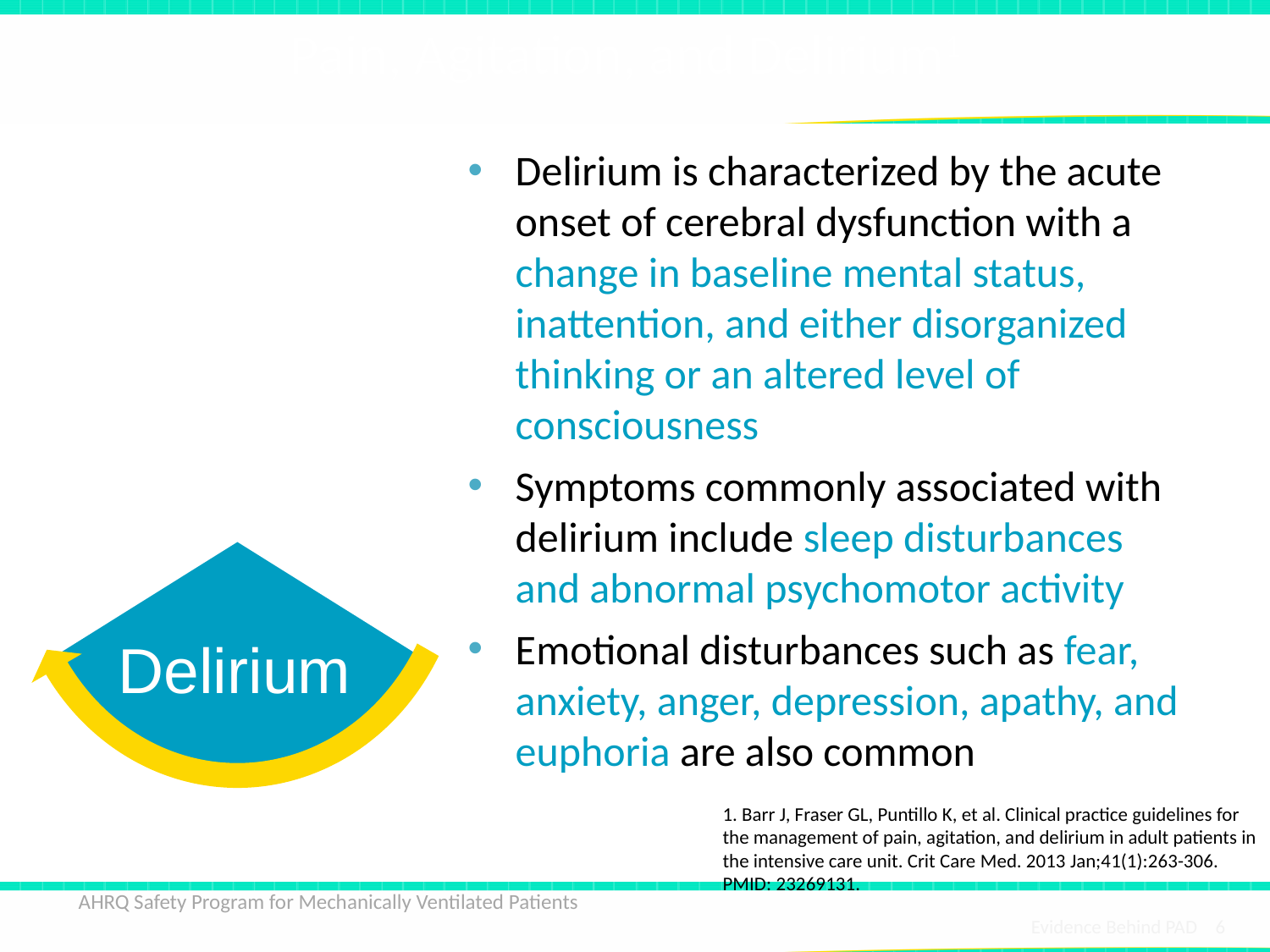

Pain, Agitation, and Delirium1

Delirium is characterized by the acute onset of cerebral dysfunction with a change in baseline mental status, inattention, and either disorganized thinking or an altered level of consciousness
Symptoms commonly associated with delirium include sleep disturbances and abnormal psychomotor activity
Emotional disturbances such as fear, anxiety, anger, depression, apathy, and euphoria are also common

Delirium
1. Barr J, Fraser GL, Puntillo K, et al. Clinical practice guidelines for the management of pain, agitation, and delirium in adult patients in the intensive care unit. Crit Care Med. 2013 Jan;41(1):263-306. PMID: 23269131.